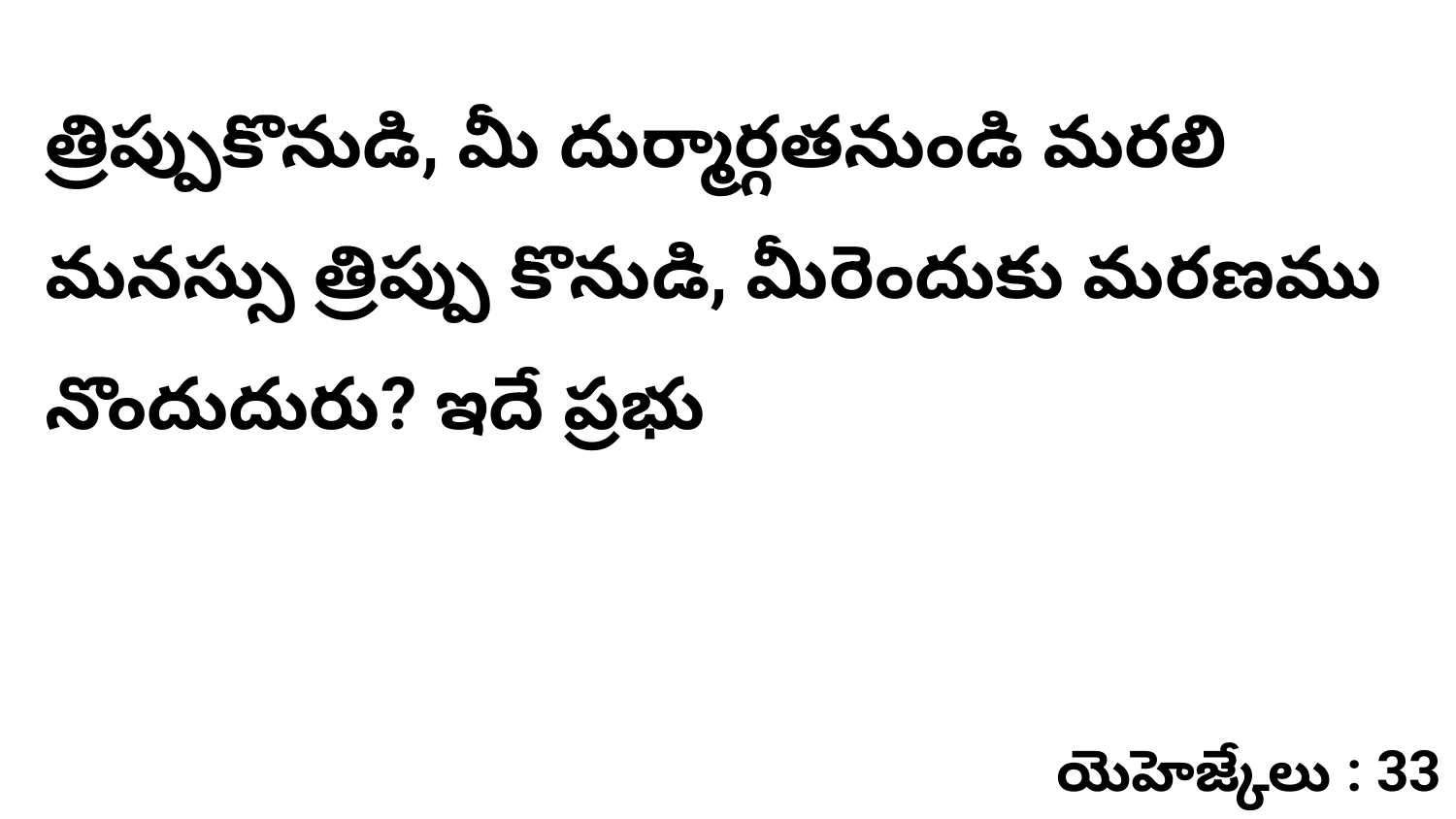

త్రిప్పుకొనుడి, మీ దుర్మార్గతనుండి మరలి మనస్సు త్రిప్పు కొనుడి, మీరెందుకు మరణము నొందుదురు? ఇదే ప్రభు
యెహెజ్కేలు : 33